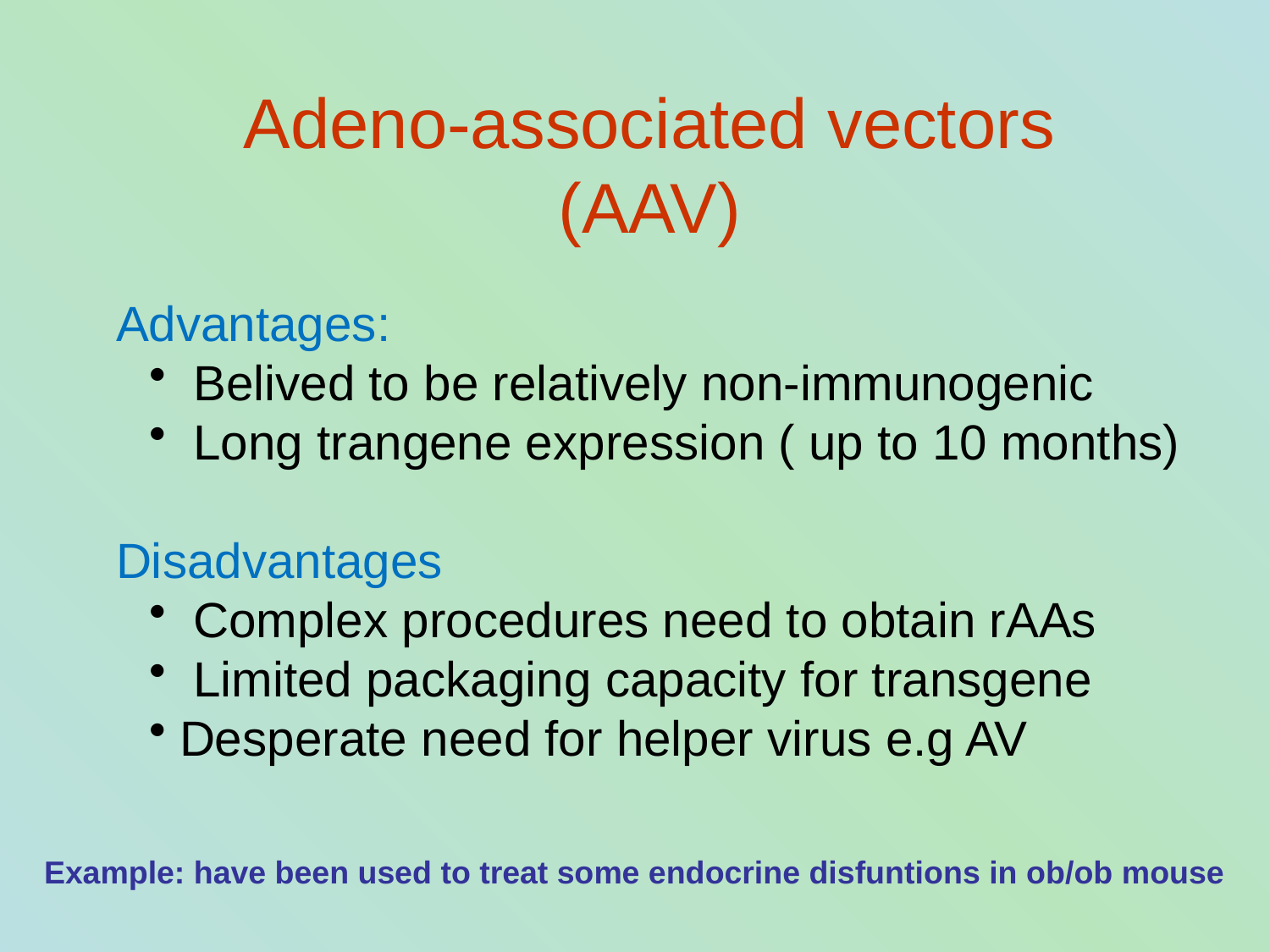

Adeno-associated vectors
(AAV)
Advantages:
 Belived to be relatively non-immunogenic
 Long trangene expression ( up to 10 months)

Disadvantages
 Complex procedures need to obtain rAAs
 Limited packaging capacity for transgene
Desperate need for helper virus e.g AV

Example: have been used to treat some endocrine disfuntions in ob/ob mouse